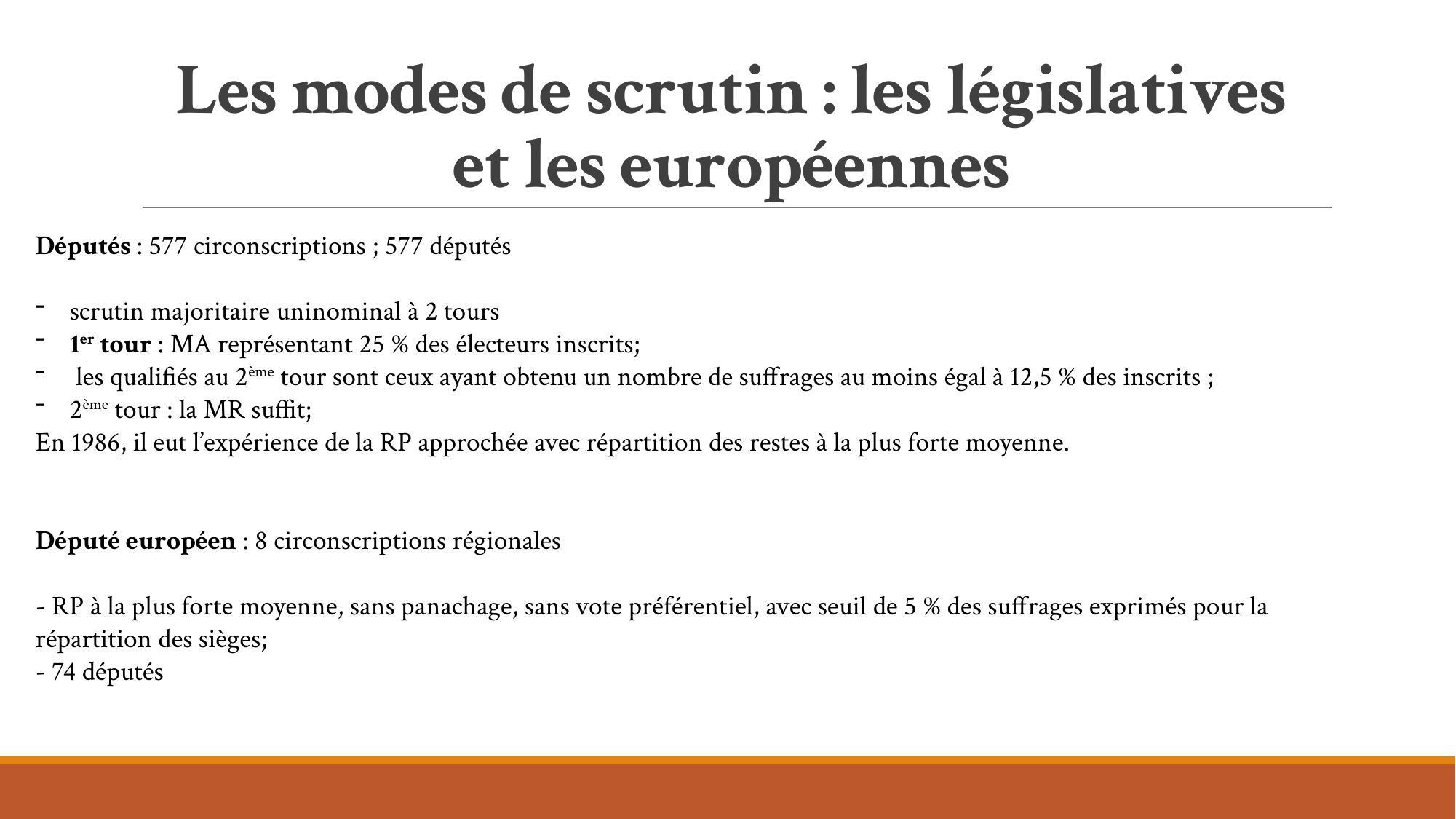

# Les modes de scrutin : les législatives et les européennes
Députés : 577 circonscriptions ; 577 députés

scrutin majoritaire uninominal à 2 tours
1er tour : MA représentant 25 % des électeurs inscrits;
 les qualifiés au 2ème tour sont ceux ayant obtenu un nombre de suffrages au moins égal à 12,5 % des inscrits ;
2ème tour : la MR suffit;
En 1986, il eut l’expérience de la RP approchée avec répartition des restes à la plus forte moyenne.

Député européen : 8 circonscriptions régionales

- RP à la plus forte moyenne, sans panachage, sans vote préférentiel, avec seuil de 5 % des suffrages exprimés pour la
répartition des sièges;
- 74 députés